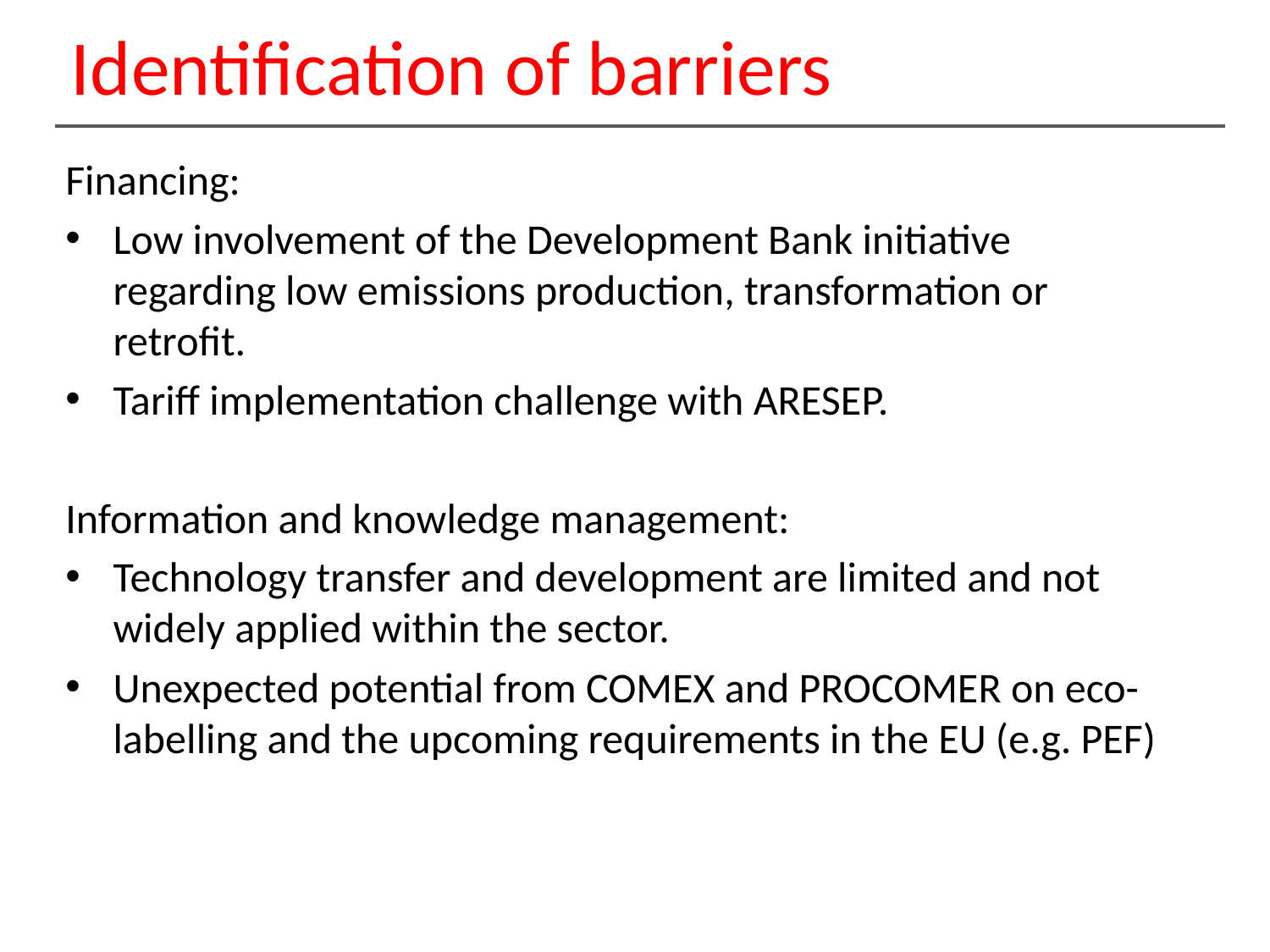

# Identification of barriers
Financing:
Low involvement of the Development Bank initiative regarding low emissions production, transformation or retrofit.
Tariff implementation challenge with ARESEP.

Information and knowledge management:
Technology transfer and development are limited and not widely applied within the sector.
Unexpected potential from COMEX and PROCOMER on eco-labelling and the upcoming requirements in the EU (e.g. PEF)